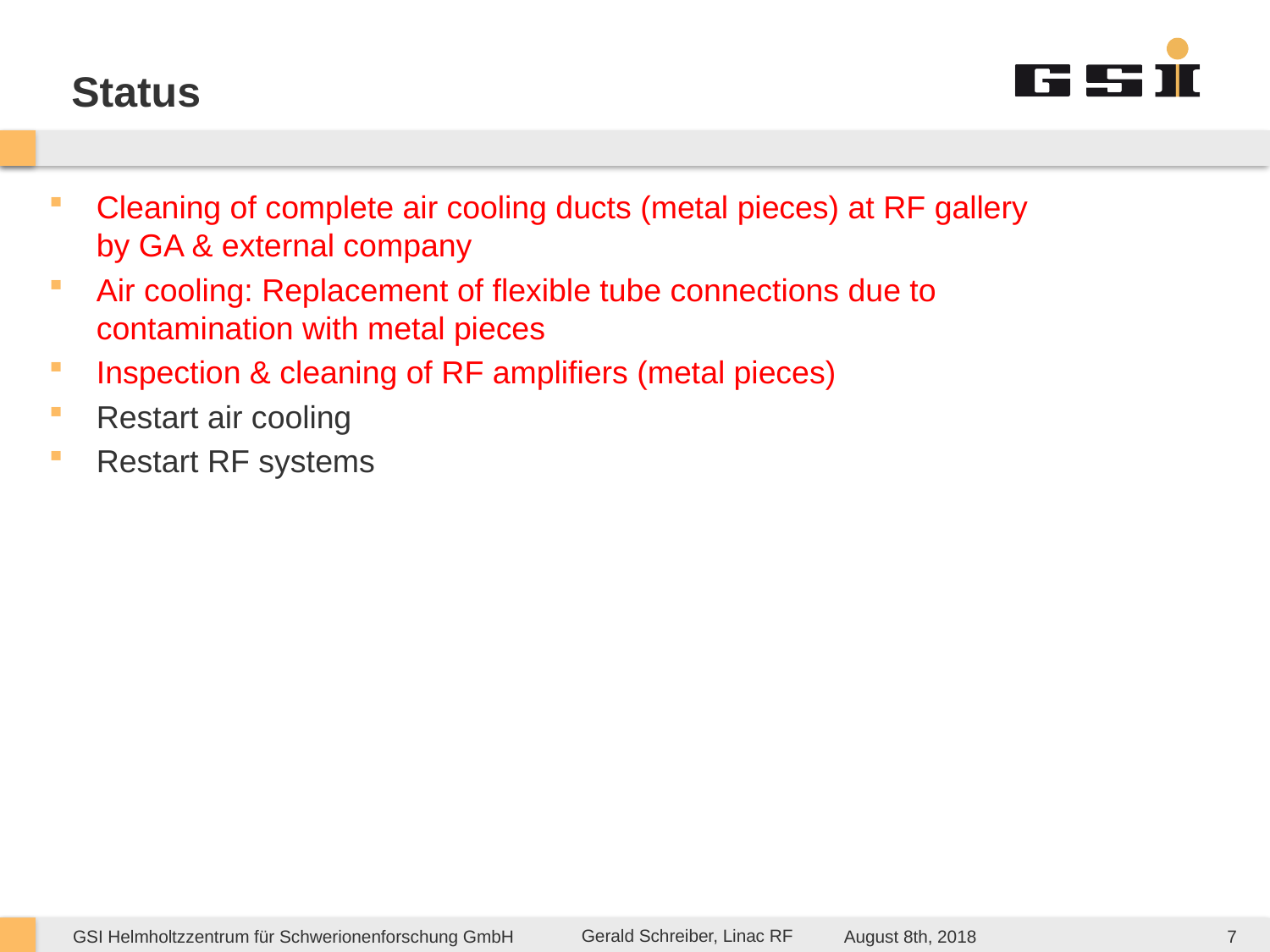

# Status
Cleaning of complete air cooling ducts (metal pieces) at RF gallery
by GA & external company
Air cooling: Replacement of flexible tube connections due to
contamination with metal pieces
Inspection & cleaning of RF amplifiers (metal pieces)
Restart air cooling
Restart RF systems